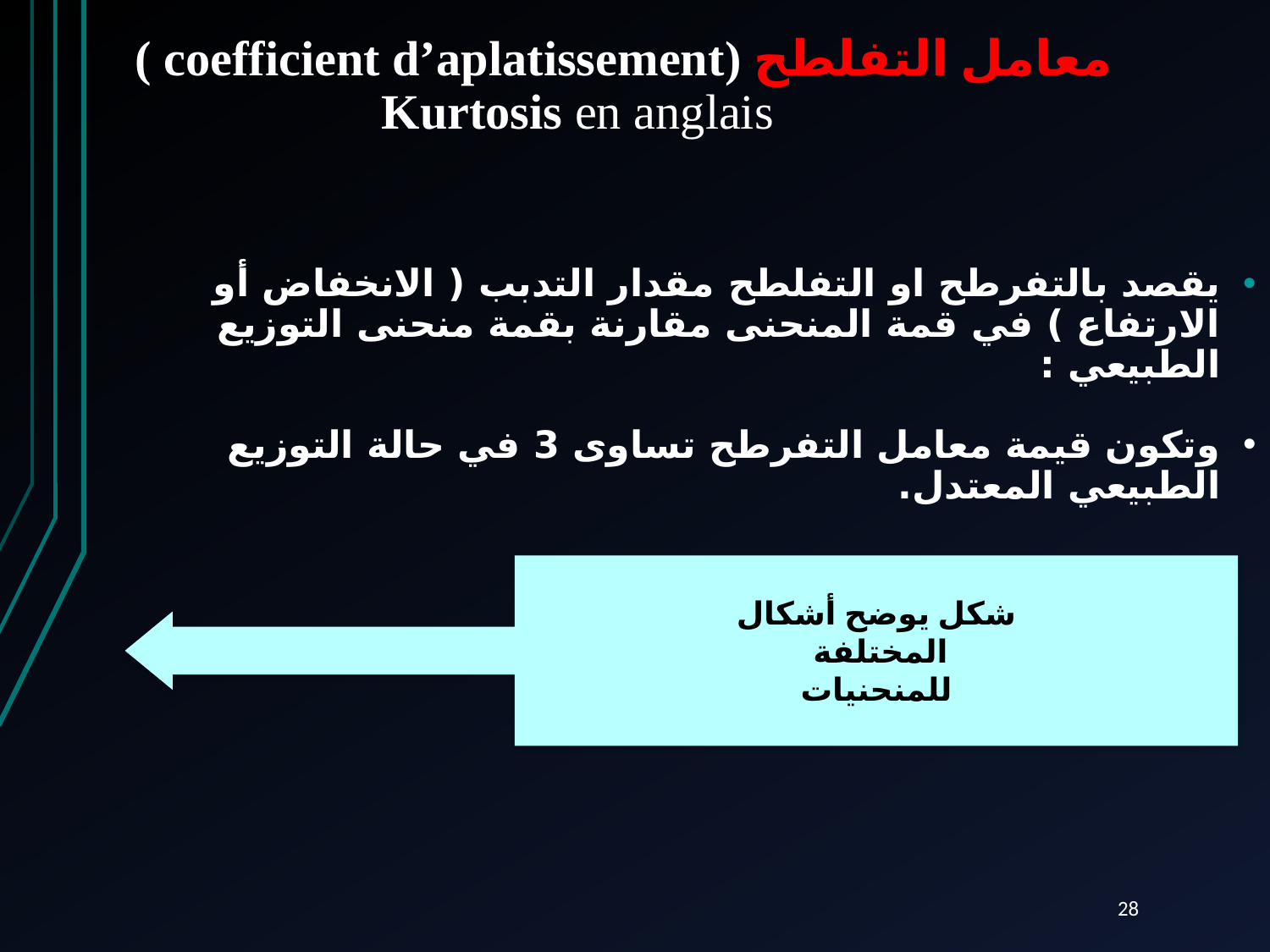

# معامل التفلطح (coefficient d’aplatissement ) Kurtosis en anglais
يقصد بالتفرطح او التفلطح مقدار التدبب ( الانخفاض أو الارتفاع ) في قمة المنحنى مقارنة بقمة منحنى التوزيع الطبيعي :

وتكون قيمة معامل التفرطح تساوى 3 في حالة التوزيع الطبيعي المعتدل.

شكل يوضح أشكال
المختلفة
للمنحنيات
28